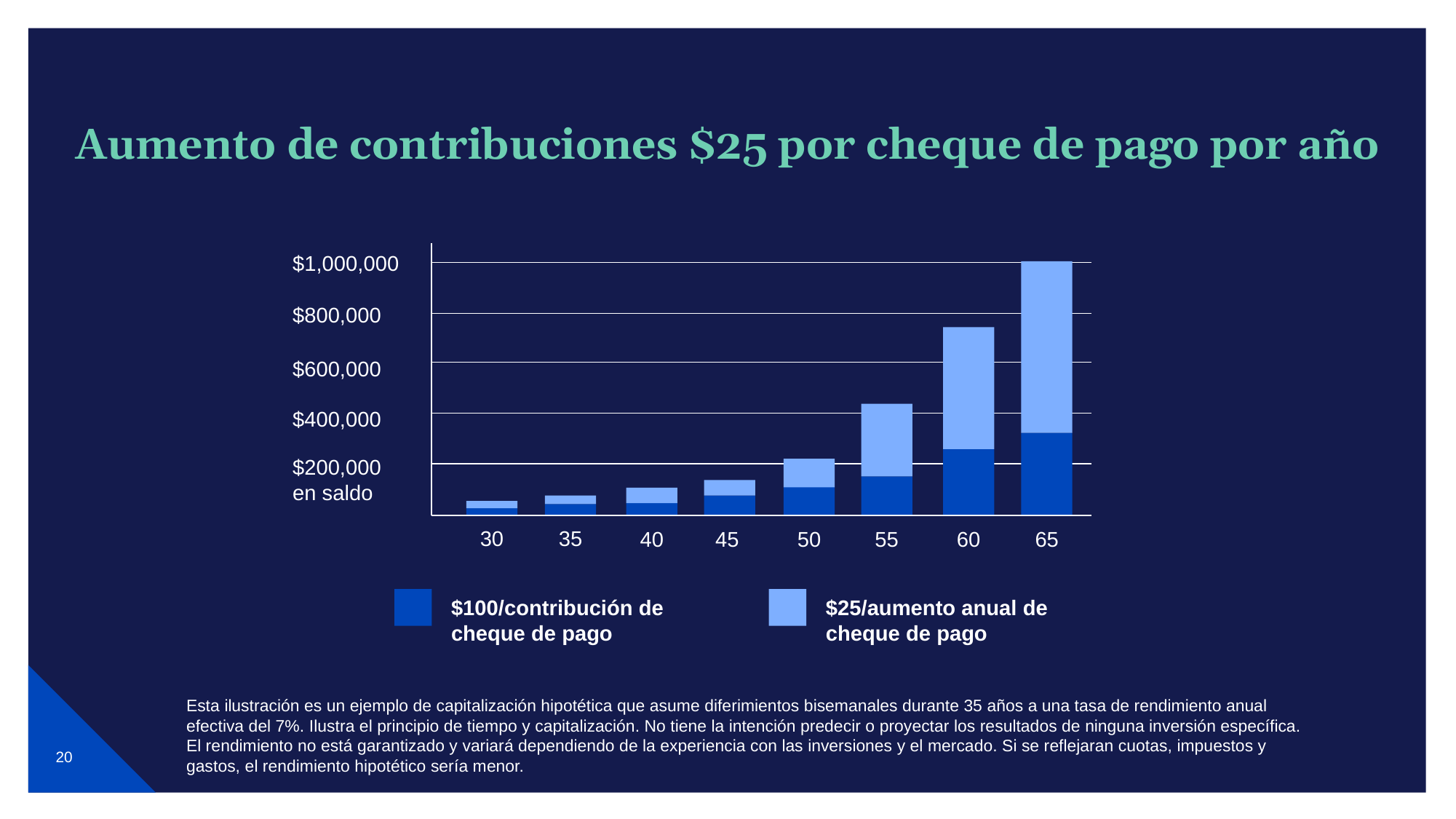

# Aumento de contribuciones $25 por cheque de pago por año
$1,000,000

$800,000

$600,000
$400,000

$200,000
en saldo

30
35
40
45
50
55
60
65

$100/contribución de
cheque de pago
$25/aumento anual de
cheque de pago
Esta ilustración es un ejemplo de capitalización hipotética que asume diferimientos bisemanales durante 35 años a una tasa de rendimiento anual efectiva del 7%. Ilustra el principio de tiempo y capitalización. No tiene la intención predecir o proyectar los resultados de ninguna inversión específica. El rendimiento no está garantizado y variará dependiendo de la experiencia con las inversiones y el mercado. Si se reflejaran cuotas, impuestos y gastos, el rendimiento hipotético sería menor.